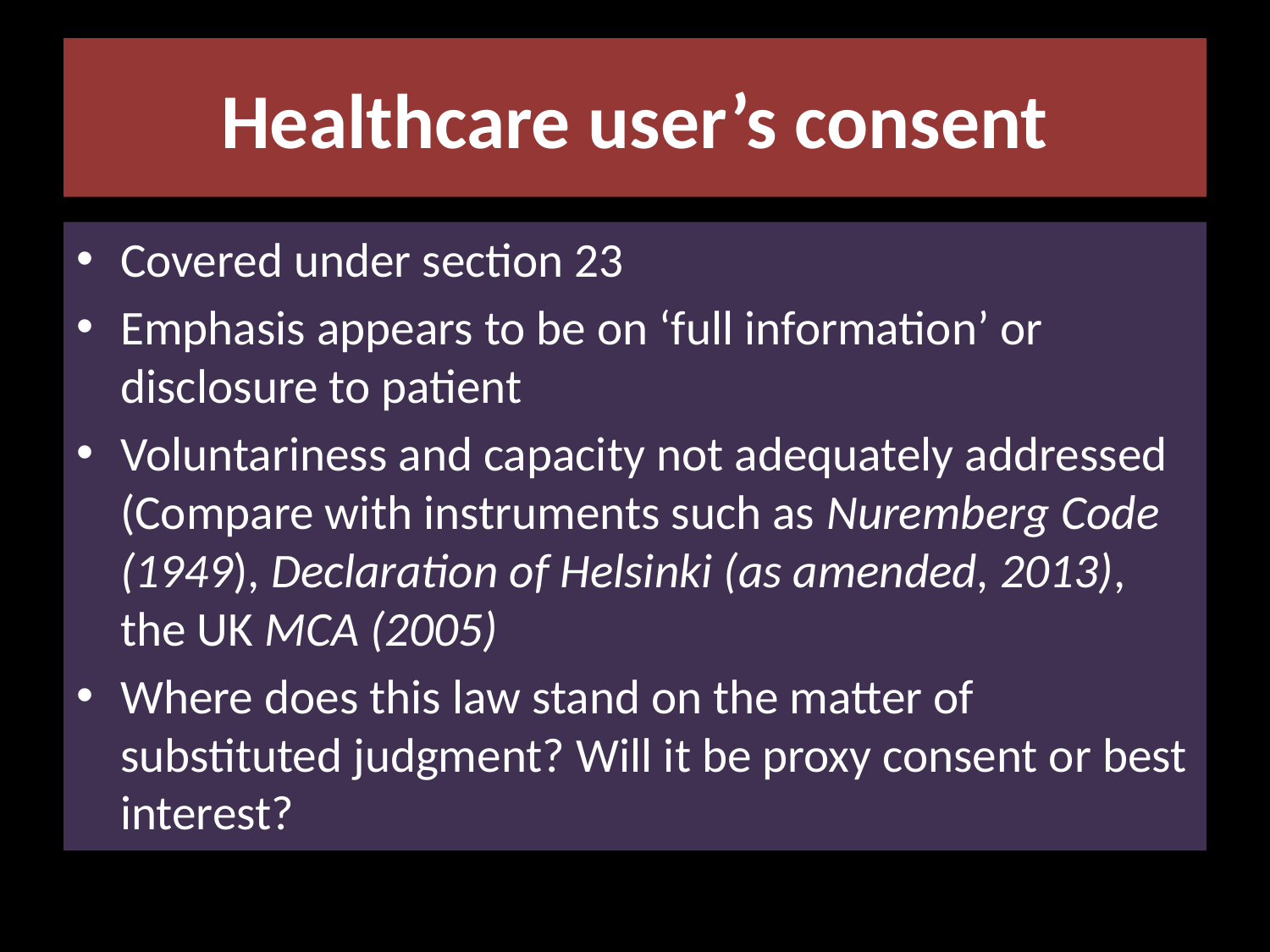

# Healthcare user’s consent
Covered under section 23
Emphasis appears to be on ‘full information’ or disclosure to patient
Voluntariness and capacity not adequately addressed (Compare with instruments such as Nuremberg Code (1949), Declaration of Helsinki (as amended, 2013), the UK MCA (2005)
Where does this law stand on the matter of substituted judgment? Will it be proxy consent or best interest?